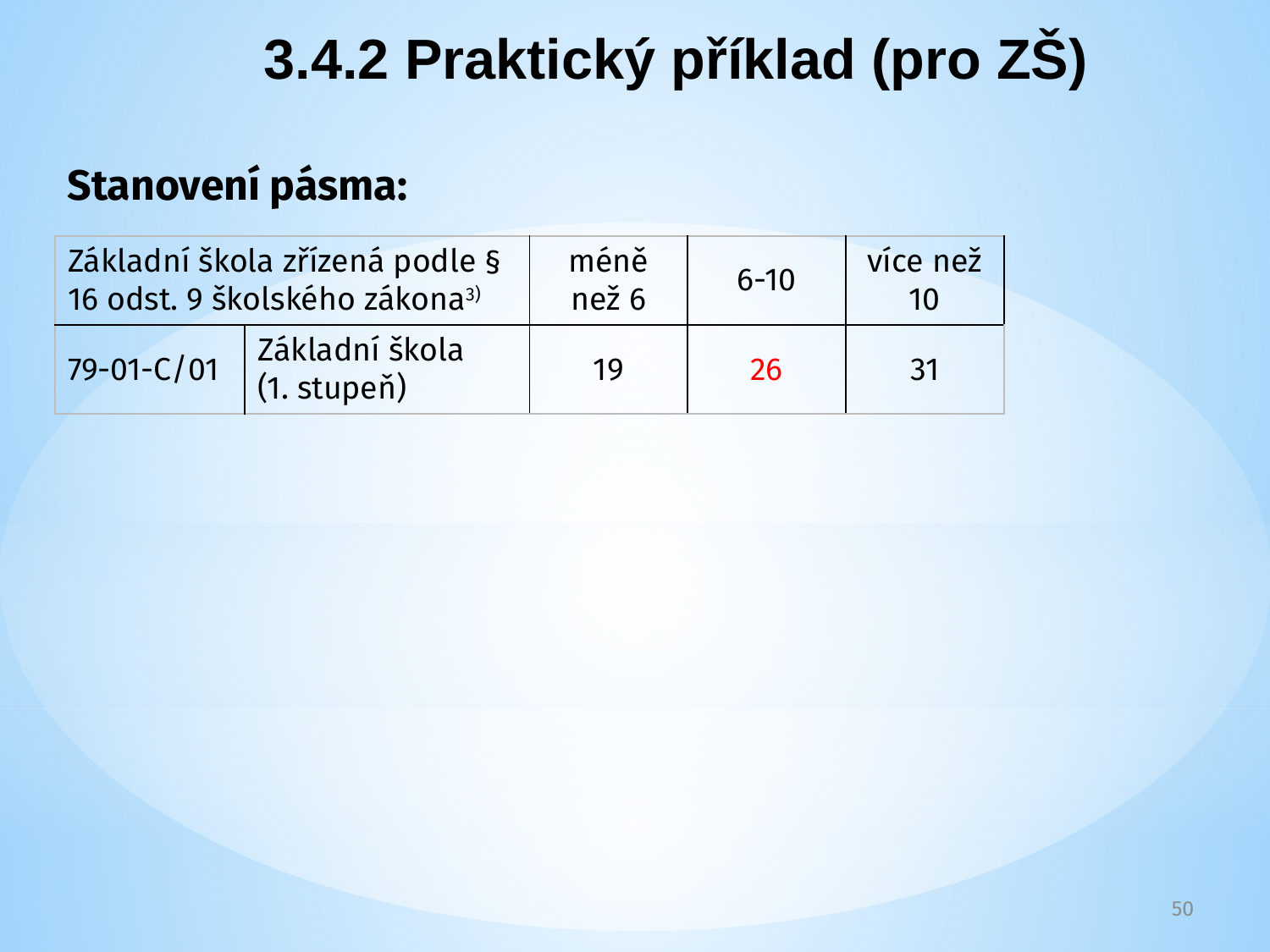

3.4.2 Praktický příklad (pro ZŠ)
Stanovení pásma:

| Základní škola zřízená podle § 16 odst. 9 školského zákona3) |  | méně než 6 | 6-10 | více než 10 |
| --- | --- | --- | --- | --- |
| 79-01-C/01 | Základní škola (1. stupeň) | 19 | 26 | 31 |
50